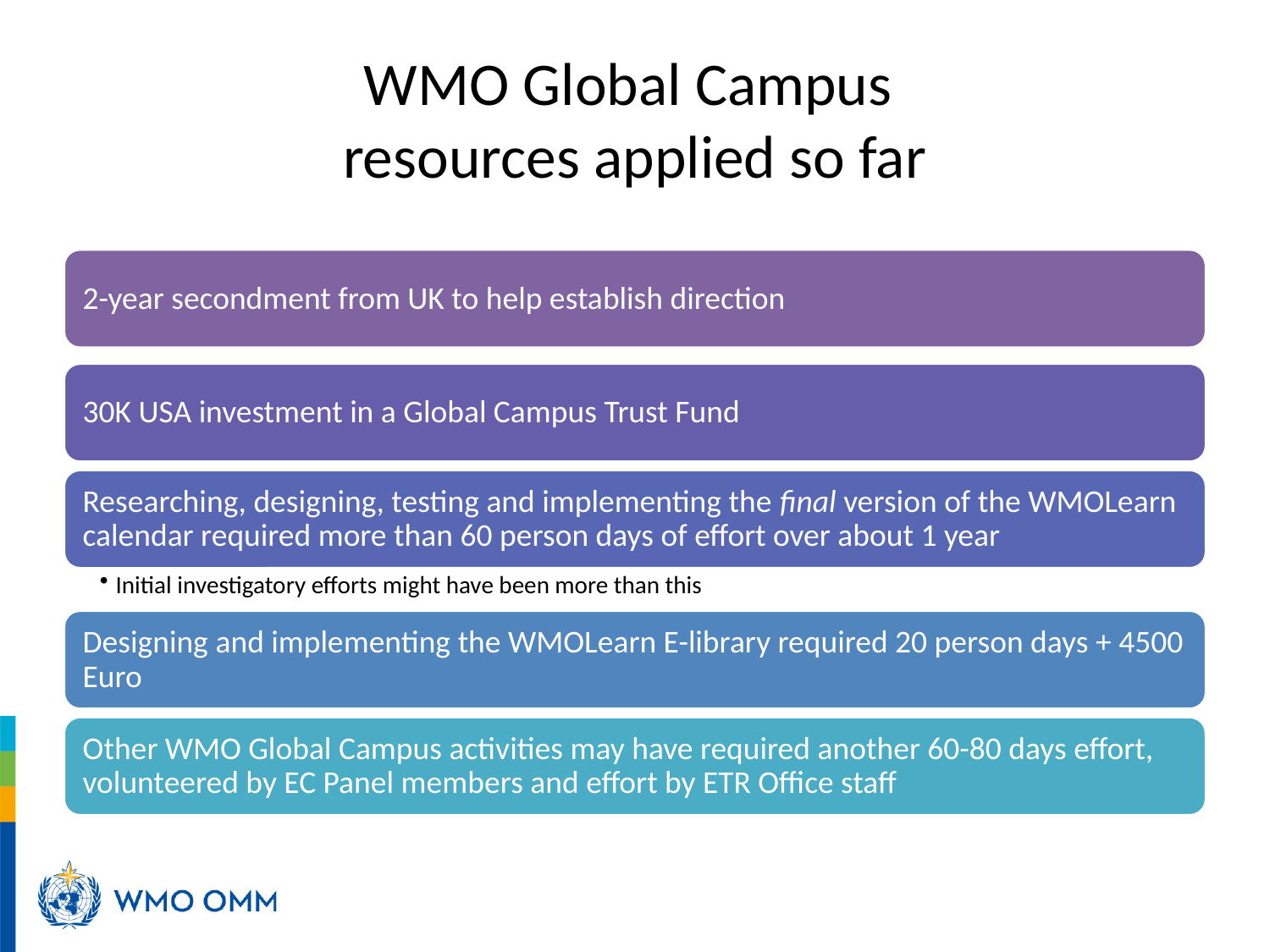

# WMO Global Campus resources applied so far
2-year secondment from UK to help establish direction
30K USA investment in a Global Campus Trust Fund
Researching, designing, testing and implementing the final version of the WMOLearn calendar required more than 60 person days of effort over about 1 year
Initial investigatory efforts might have been more than this
Designing and implementing the WMOLearn E-library required 20 person days + 4500 Euro
Other WMO Global Campus activities may have required another 60-80 days effort, volunteered by EC Panel members and effort by ETR Office staff